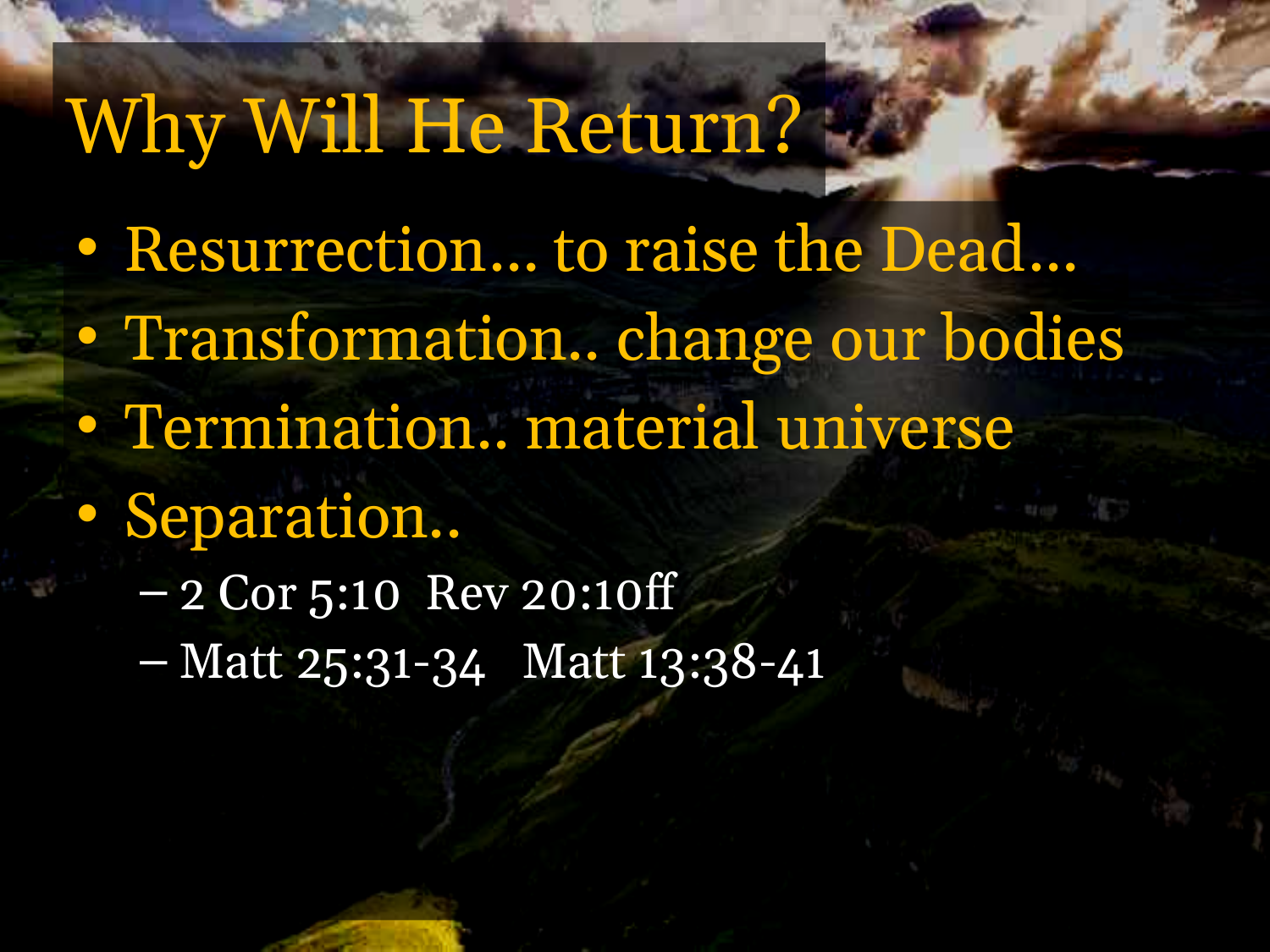

# Why Will He Return?
Resurrection… to raise the Dead…
Transformation.. change our bodies
Termination.. material universe
Separation..
2 Cor 5:10  Rev 20:10ff
Matt 25:31-34   Matt 13:38-41